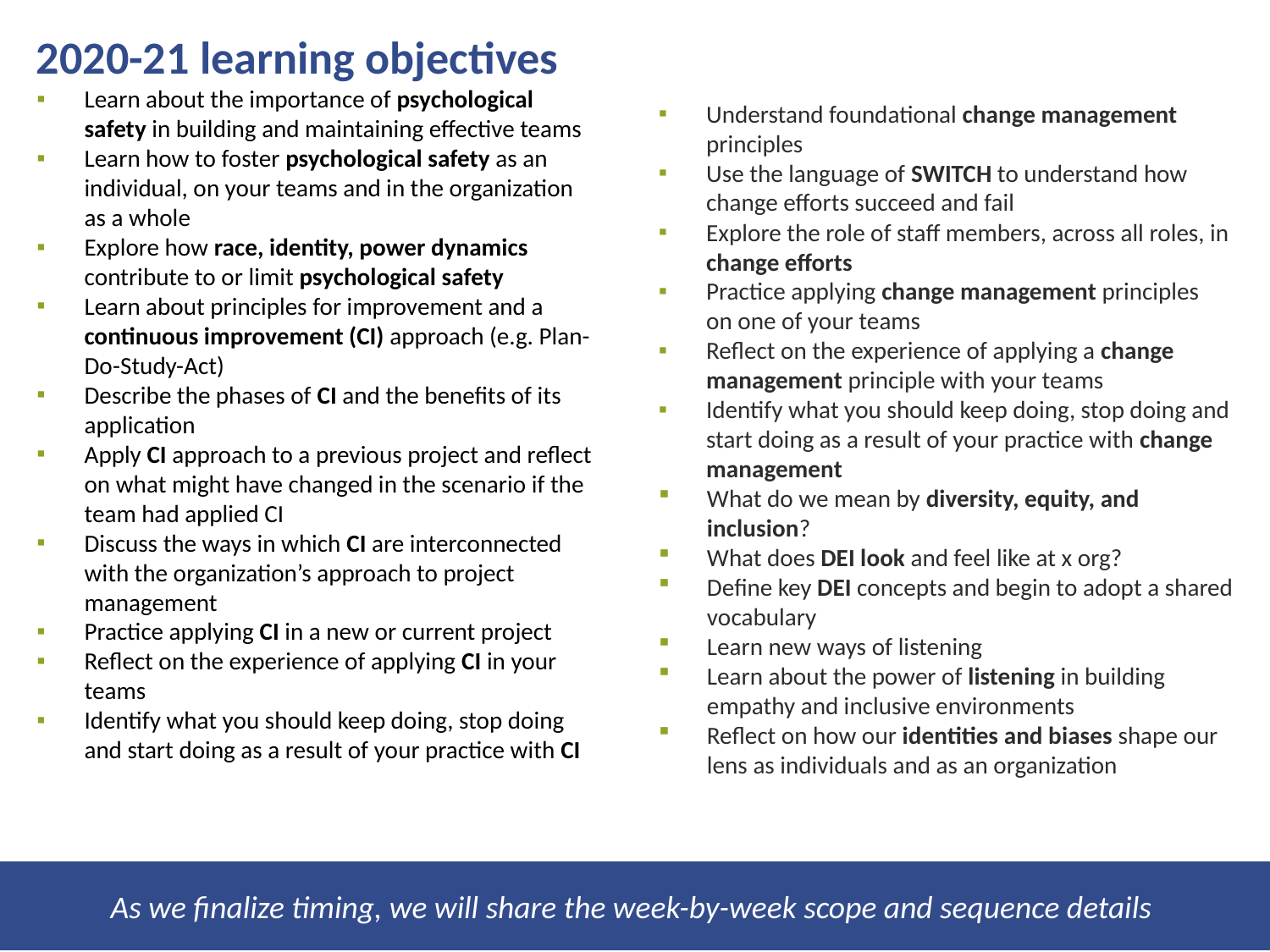

# 2020-21 learning objectives
Understand foundational change management principles
Use the language of SWITCH to understand how change efforts succeed and fail
Explore the role of staff members, across all roles, in change efforts
Practice applying change management principles on one of your teams
Reflect on the experience of applying a change management principle with your teams
Identify what you should keep doing, stop doing and start doing as a result of your practice with change management
What do we mean by diversity, equity, and inclusion?
What does DEI look and feel like at x org?
Define key DEI concepts and begin to adopt a shared vocabulary
Learn new ways of listening
Learn about the power of listening in building empathy and inclusive environments
Reflect on how our identities and biases shape our lens as individuals and as an organization
Learn about the importance of psychological safety in building and maintaining effective teams
Learn how to foster psychological safety as an individual, on your teams and in the organization as a whole
Explore how race, identity, power dynamics contribute to or limit psychological safety
Learn about principles for improvement and a continuous improvement (CI) approach (e.g. Plan-Do-Study-Act)
Describe the phases of CI and the benefits of its application
Apply CI approach to a previous project and reflect on what might have changed in the scenario if the team had applied CI
Discuss the ways in which CI are interconnected with the organization’s approach to project management
Practice applying CI in a new or current project
Reflect on the experience of applying CI in your teams
Identify what you should keep doing, stop doing and start doing as a result of your practice with CI

As we finalize timing, we will share the week-by-week scope and sequence details